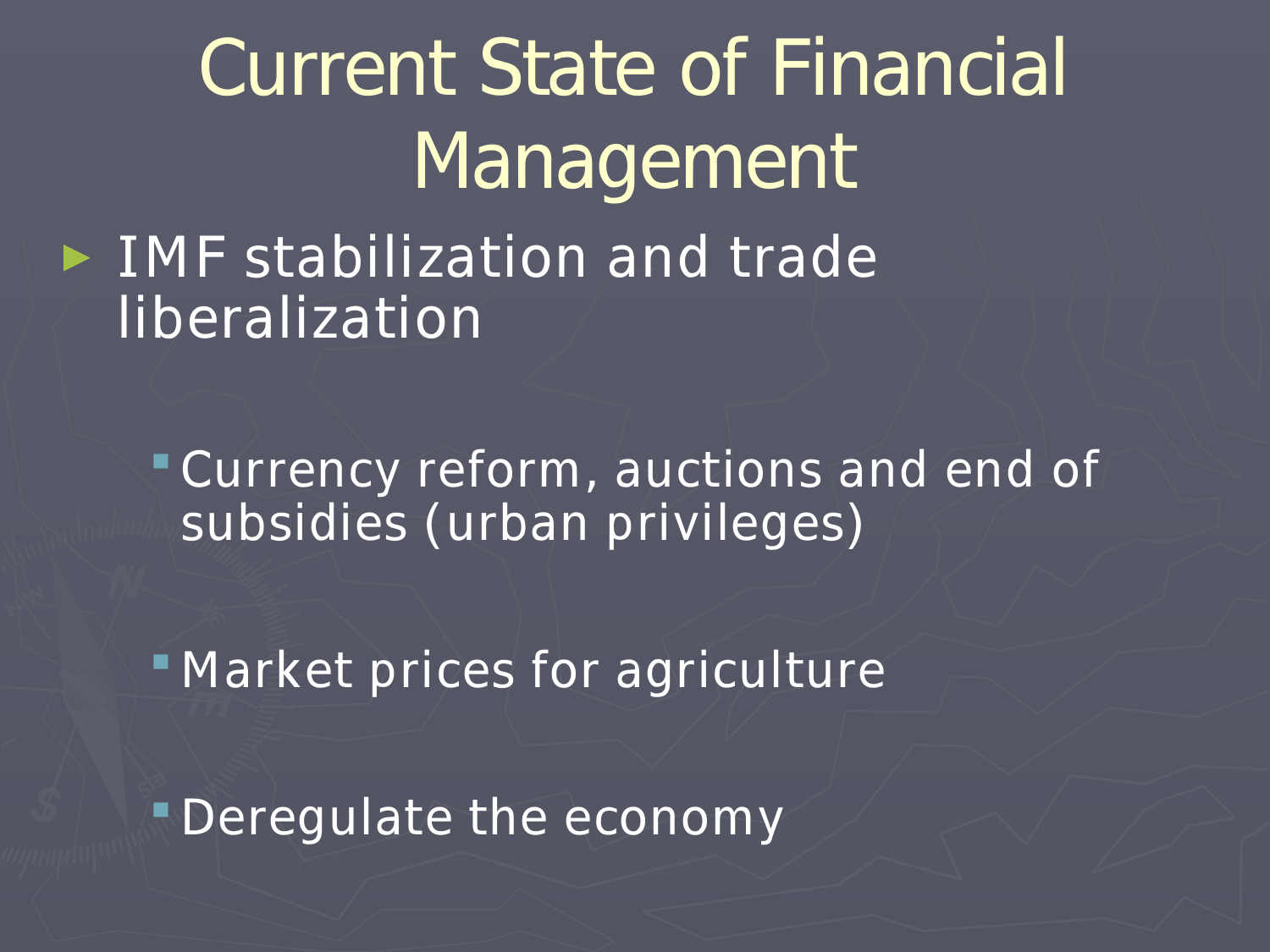

# Current State of Financial Management
IMF stabilization and trade liberalization

Currency reform, auctions and end of subsidies (urban privileges)

Market prices for agriculture

Deregulate the economy